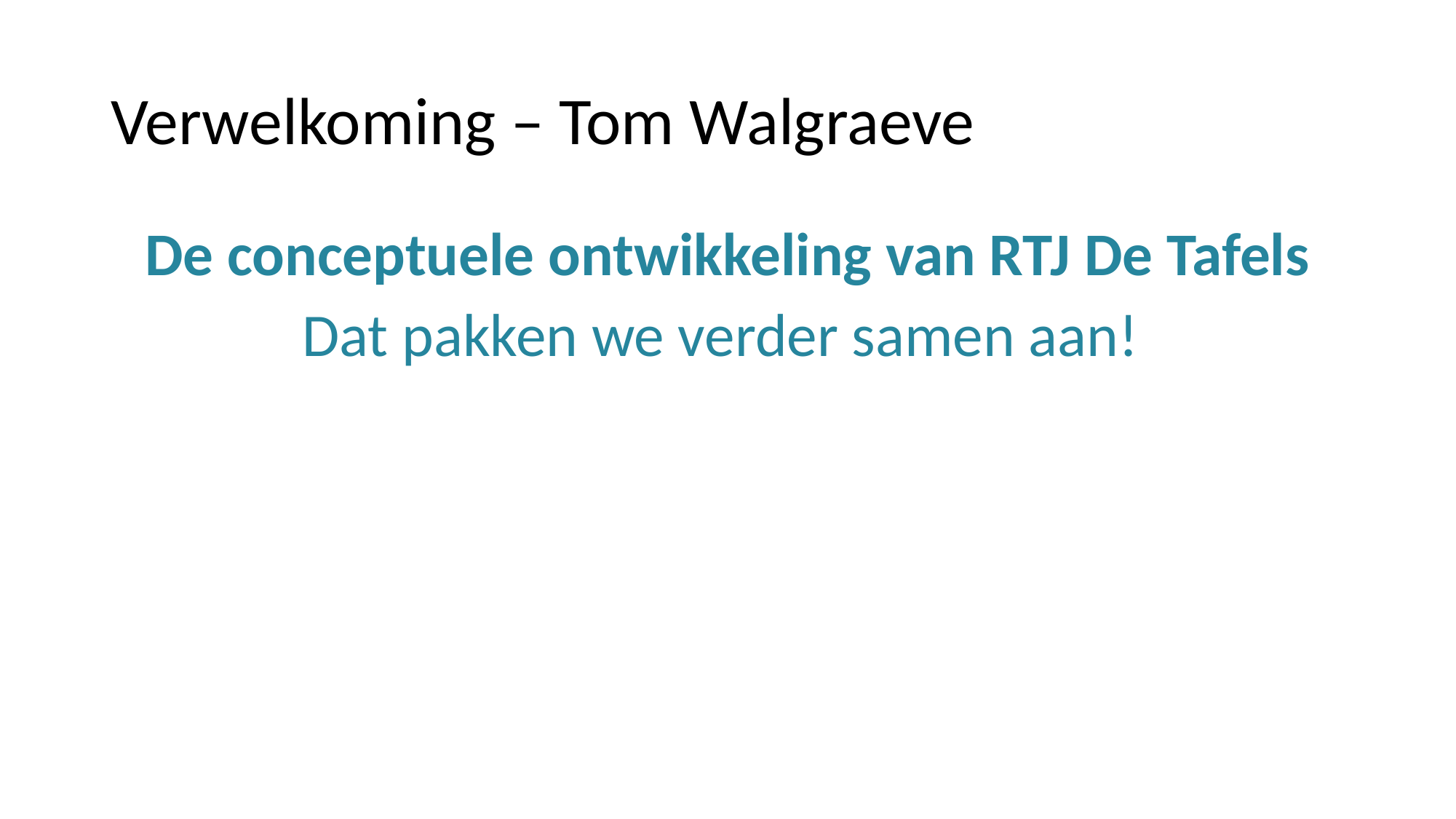

# Verwelkoming – Tom Walgraeve
De conceptuele ontwikkeling van RTJ De Tafels
Dat pakken we verder samen aan!